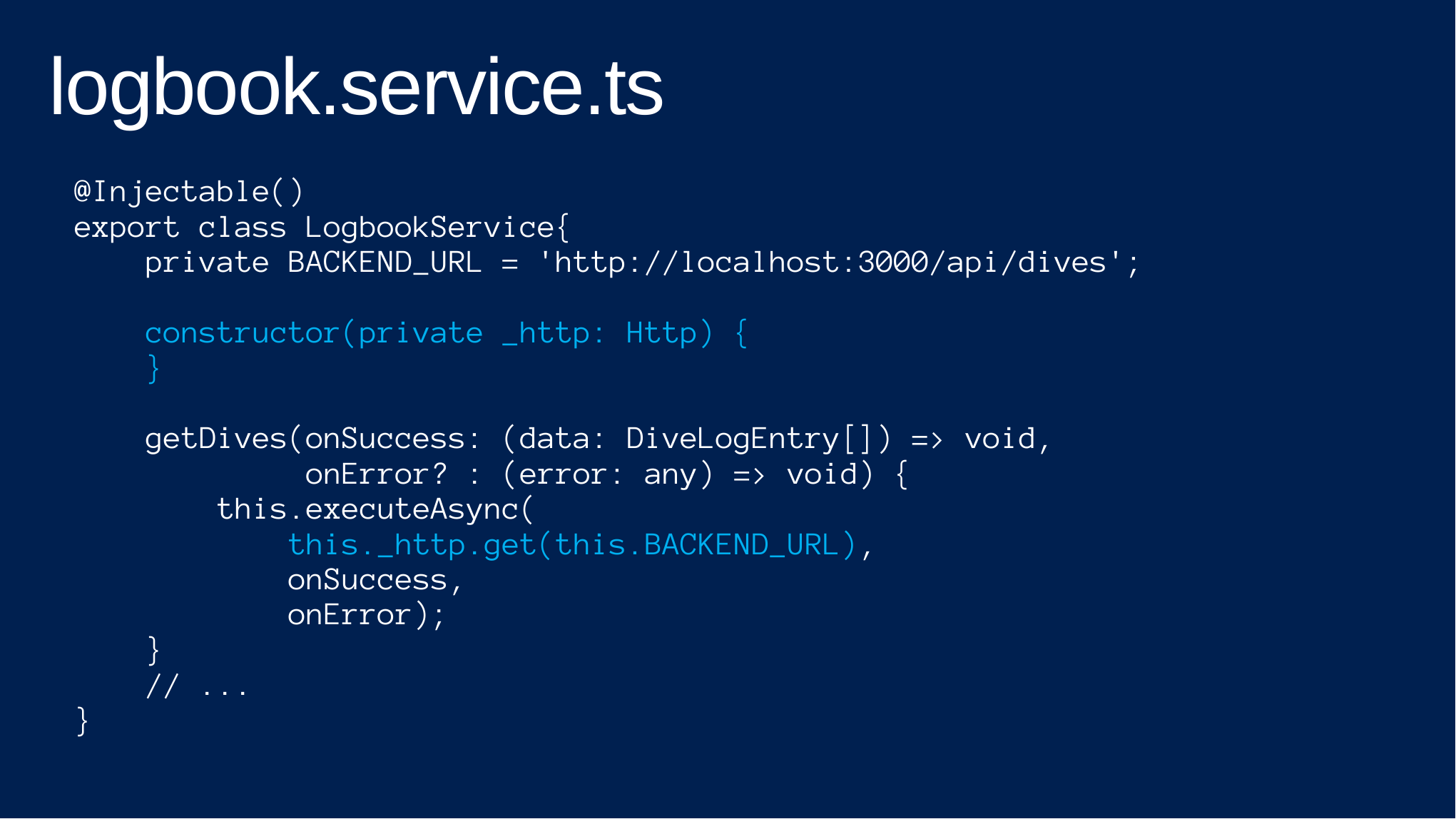

# logbook.service.ts
@Injectable()
export class LogbookService{
    private BACKEND_URL = 'http://localhost:3000/api/dives';

    constructor(private _http: Http) {
    }

    getDives(onSuccess: (data: DiveLogEntry[]) => void,
             onError? : (error: any) => void) {
        this.executeAsync(
            this._http.get(this.BACKEND_URL),
            onSuccess,
            onError);
    }
    // ...
}